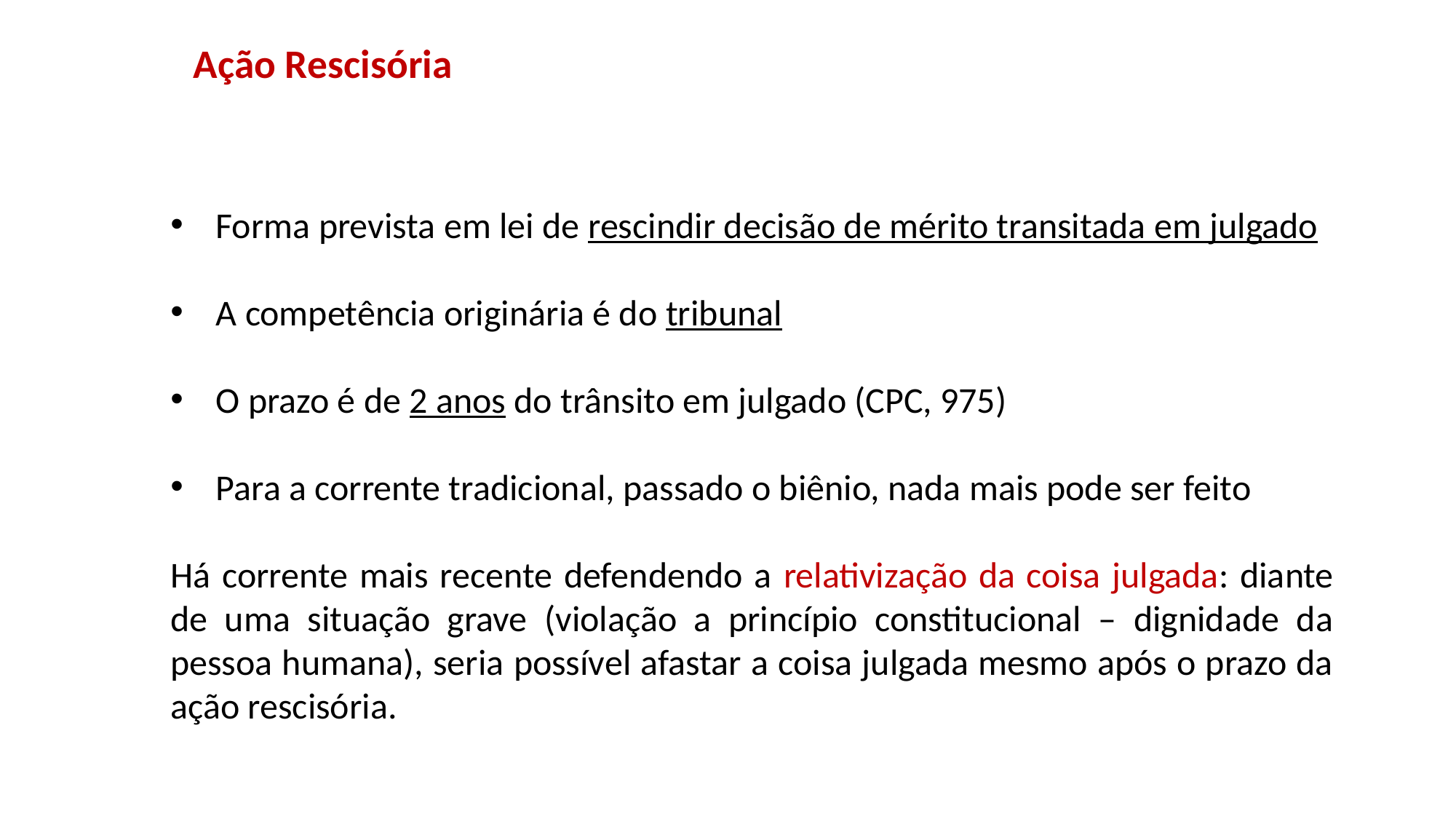

# Ação Rescisória
Forma prevista em lei de rescindir decisão de mérito transitada em julgado

A competência originária é do tribunal

O prazo é de 2 anos do trânsito em julgado (CPC, 975)

Para a corrente tradicional, passado o biênio, nada mais pode ser feito

Há corrente mais recente defendendo a relativização da coisa julgada: diante de uma situação grave (violação a princípio constitucional – dignidade da pessoa humana), seria possível afastar a coisa julgada mesmo após o prazo da ação rescisória.